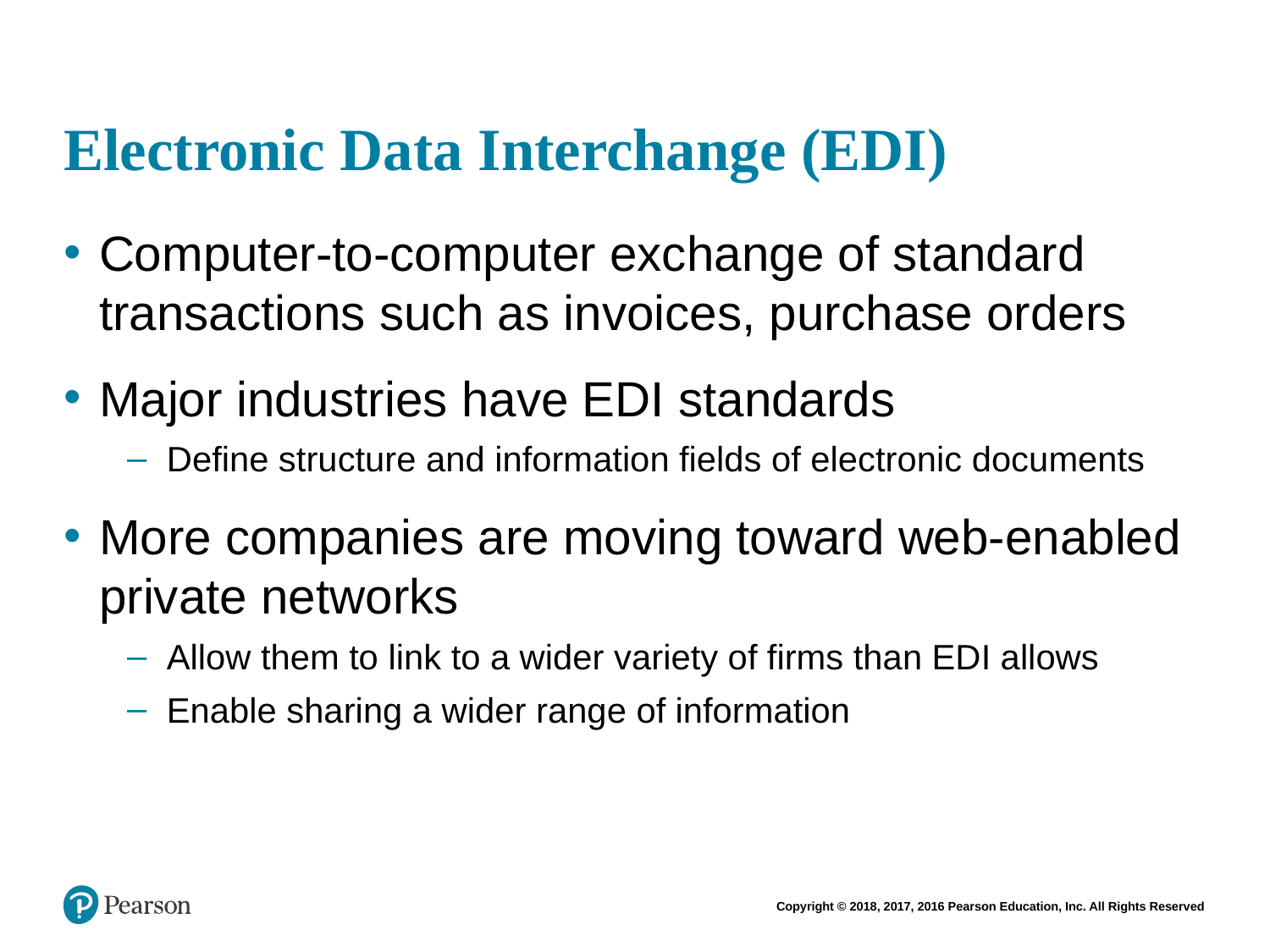

# Electronic Data Interchange (EDI)
Computer-to-computer exchange of standard transactions such as invoices, purchase orders
Major industries have EDI standards
Define structure and information fields of electronic documents
More companies are moving toward web-enabled private networks
Allow them to link to a wider variety of firms than EDI allows
Enable sharing a wider range of information